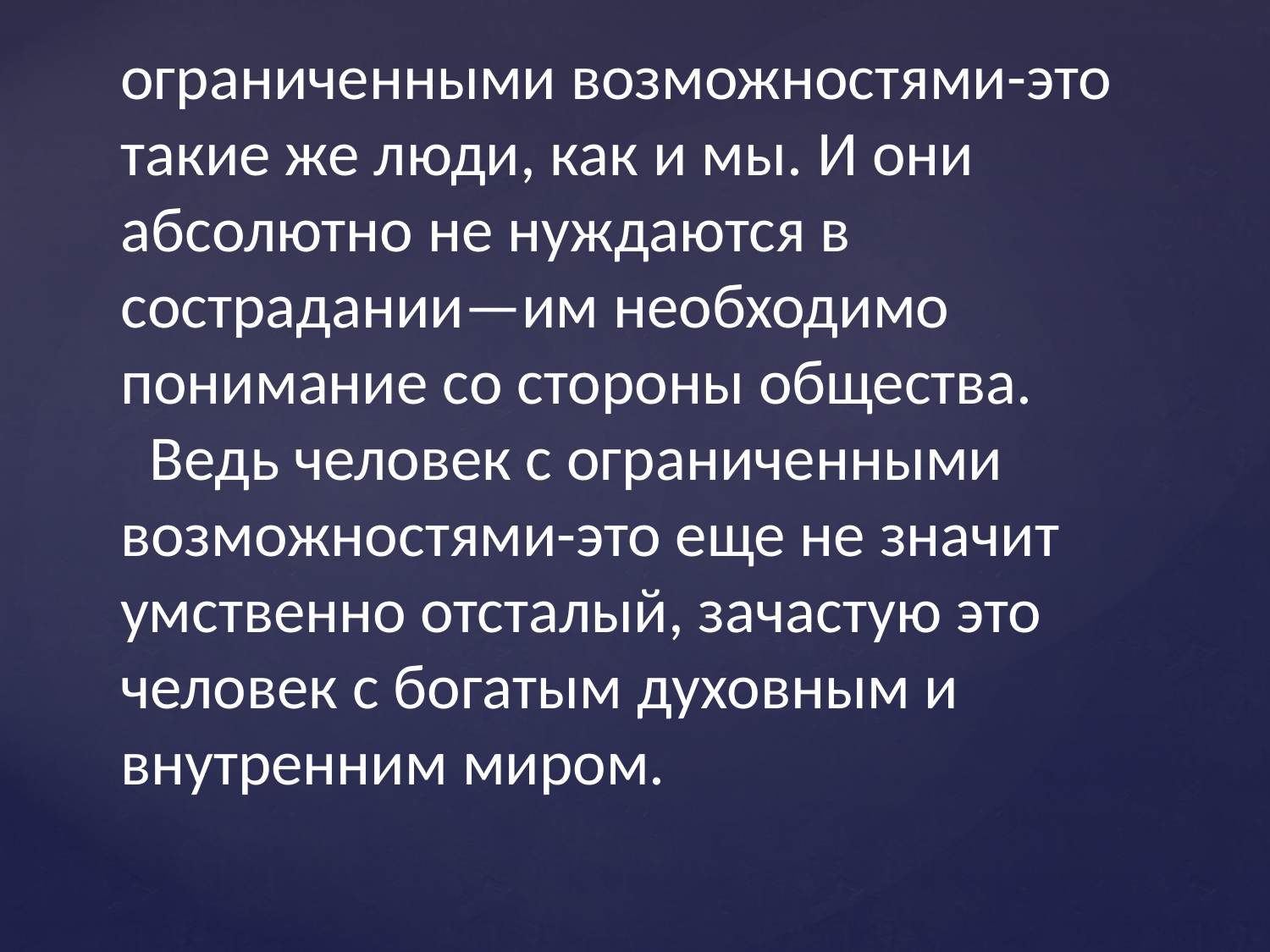

# ограниченными возможностями-это такие же люди, как и мы. И они абсолютно не нуждаются в сострадании—им необходимо понимание со стороны общества.          Ведь человек с ограниченными возможностями-это еще не значит умственно отсталый, зачастую это человек с богатым духовным и внутренним миром.